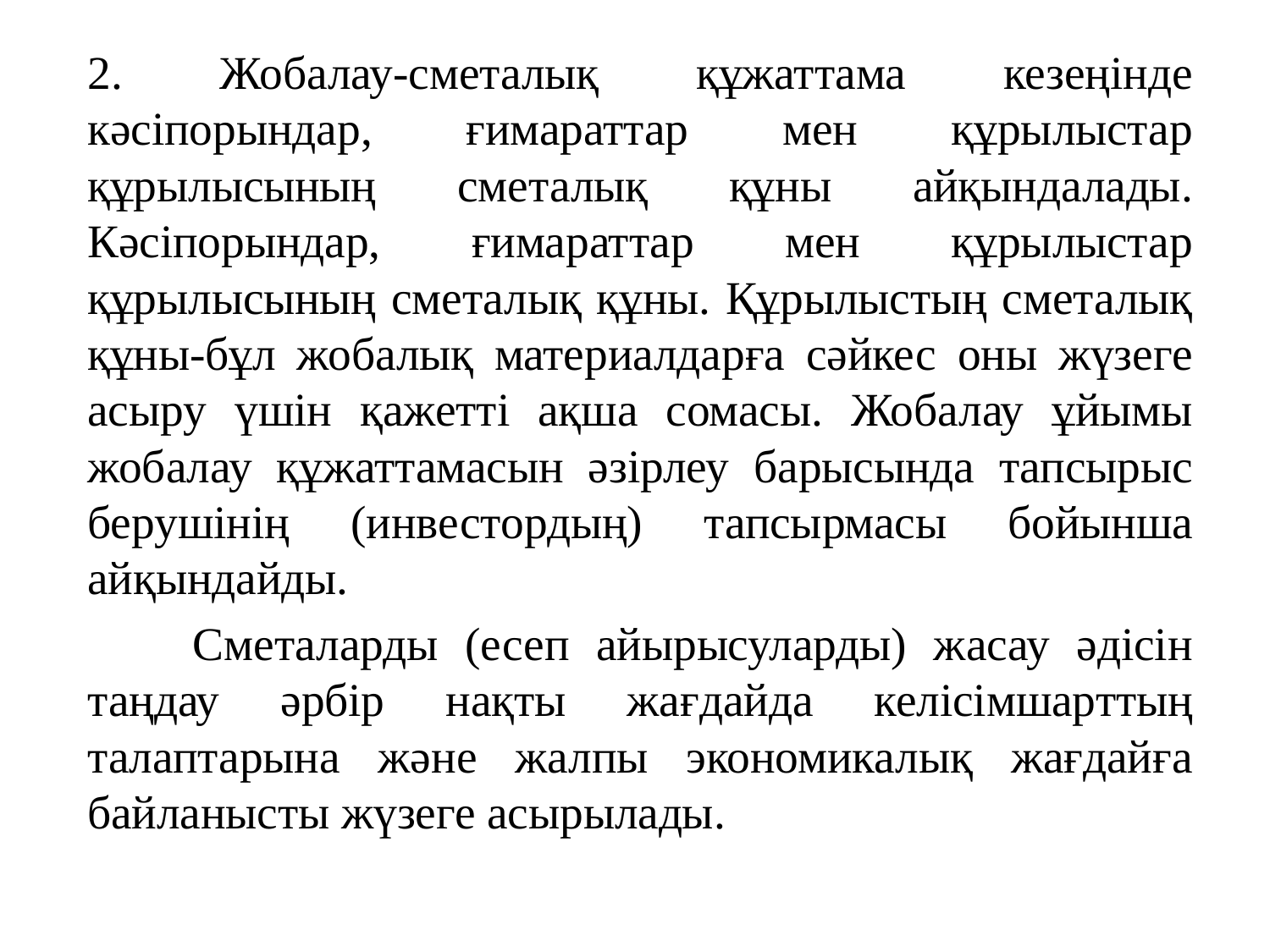

2. Жобалау-сметалық құжаттама кезеңінде кәсіпорындар, ғимараттар мен құрылыстар құрылысының сметалық құны айқындалады. Кәсіпорындар, ғимараттар мен құрылыстар құрылысының сметалық құны. Құрылыстың сметалық құны-бұл жобалық материалдарға сәйкес оны жүзеге асыру үшін қажетті ақша сомасы. Жобалау ұйымы жобалау құжаттамасын әзірлеу барысында тапсырыс берушінің (инвестордың) тапсырмасы бойынша айқындайды.
	Сметаларды (есеп айырысуларды) жасау әдісін таңдау әрбір нақты жағдайда келісімшарттың талаптарына және жалпы экономикалық жағдайға байланысты жүзеге асырылады.